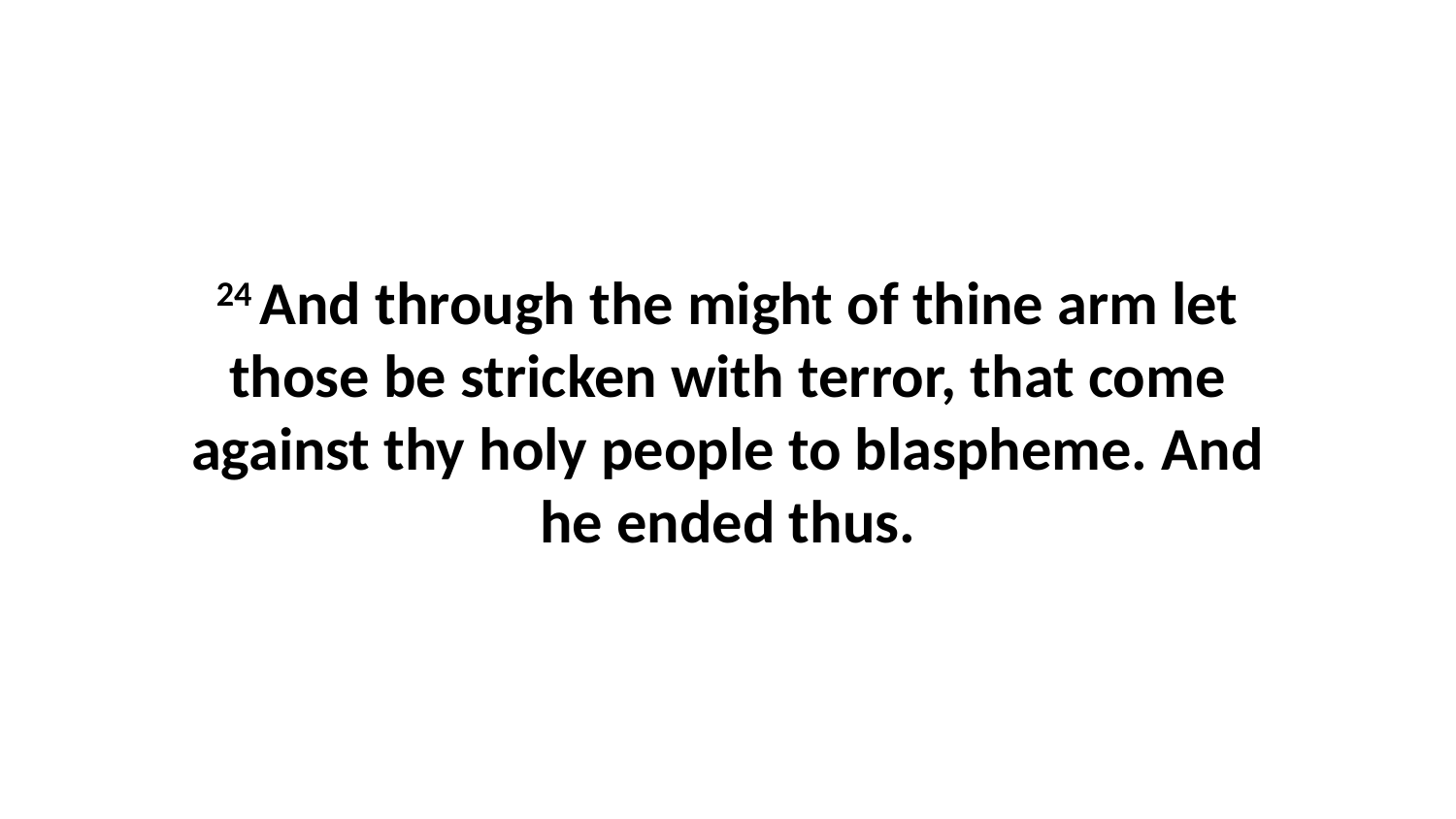

24 And through the might of thine arm let those be stricken with terror, that come against thy holy people to blaspheme. And he ended thus.